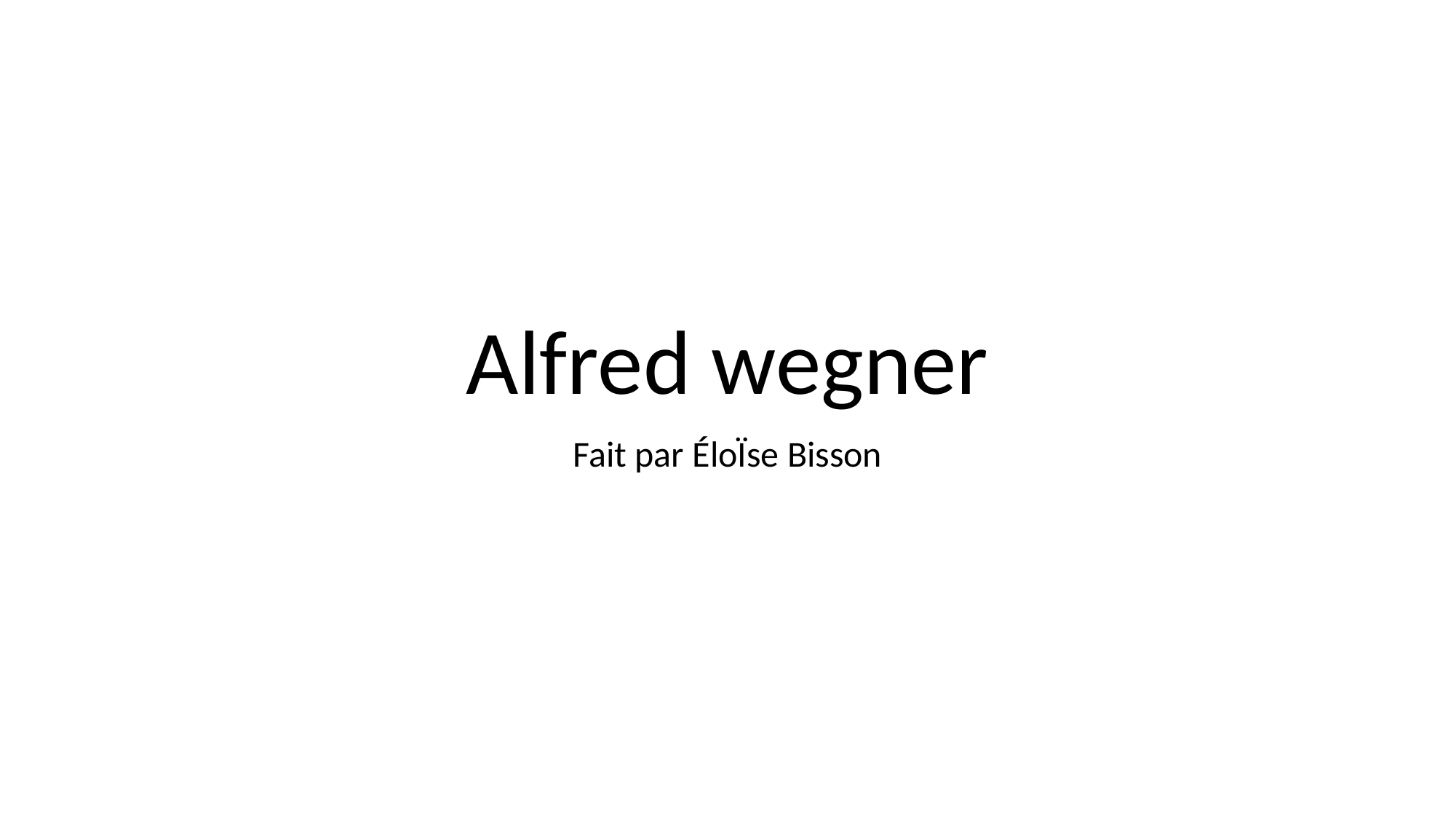

# Alfred wegner
Fait par ÉloÏse Bisson